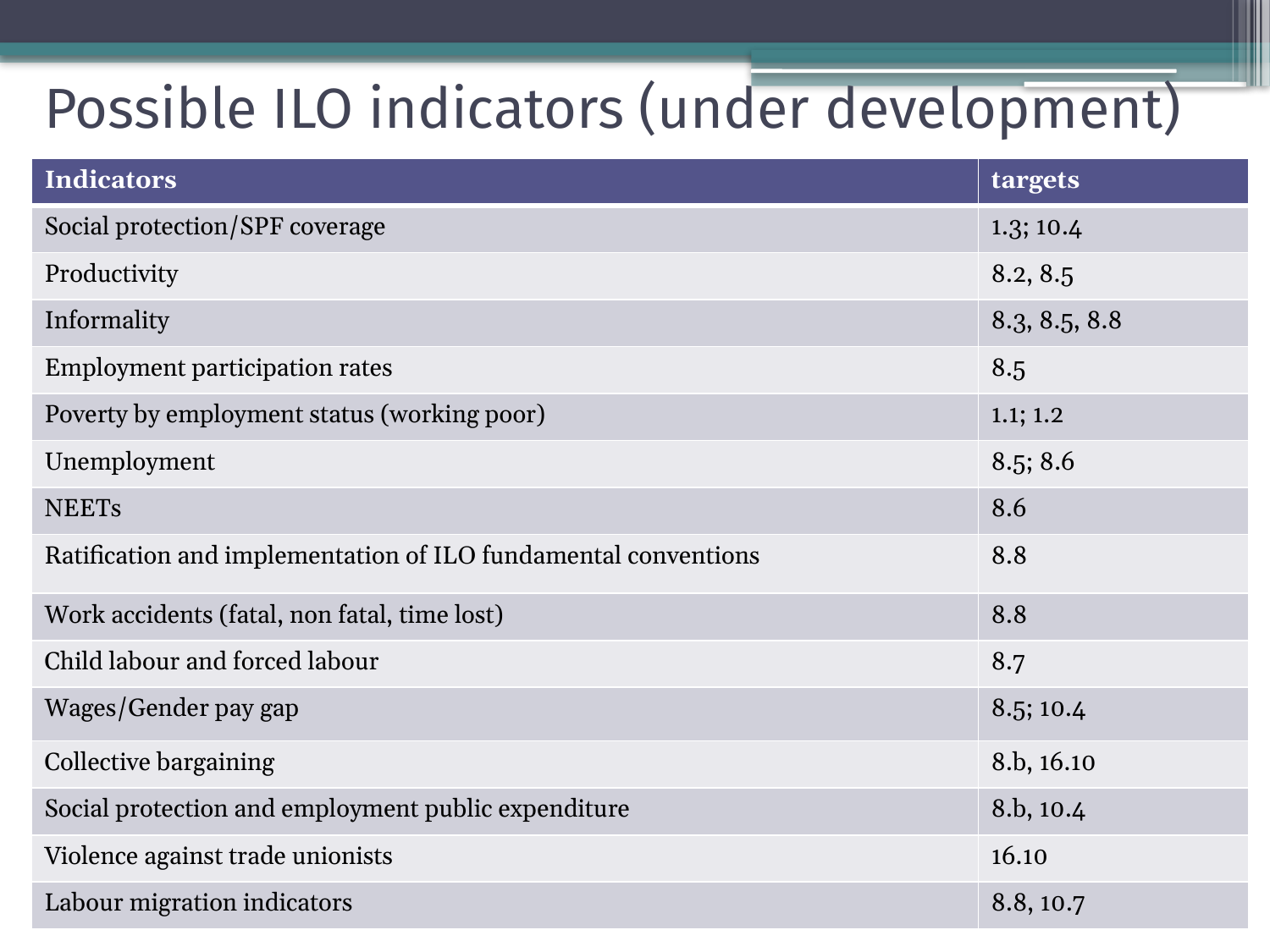

# Possible ILO indicators (under development)
| Indicators | targets |
| --- | --- |
| Social protection/SPF coverage | 1.3; 10.4 |
| Productivity | 8.2, 8.5 |
| Informality | 8.3, 8.5, 8.8 |
| Employment participation rates | 8.5 |
| Poverty by employment status (working poor) | 1.1; 1.2 |
| Unemployment | 8.5; 8.6 |
| NEETs | 8.6 |
| Ratification and implementation of ILO fundamental conventions | 8.8 |
| Work accidents (fatal, non fatal, time lost) | 8.8 |
| Child labour and forced labour | 8.7 |
| Wages/Gender pay gap | 8.5; 10.4 |
| Collective bargaining | 8.b, 16.10 |
| Social protection and employment public expenditure | 8.b, 10.4 |
| Violence against trade unionists | 16.10 |
| Labour migration indicators | 8.8, 10.7 |